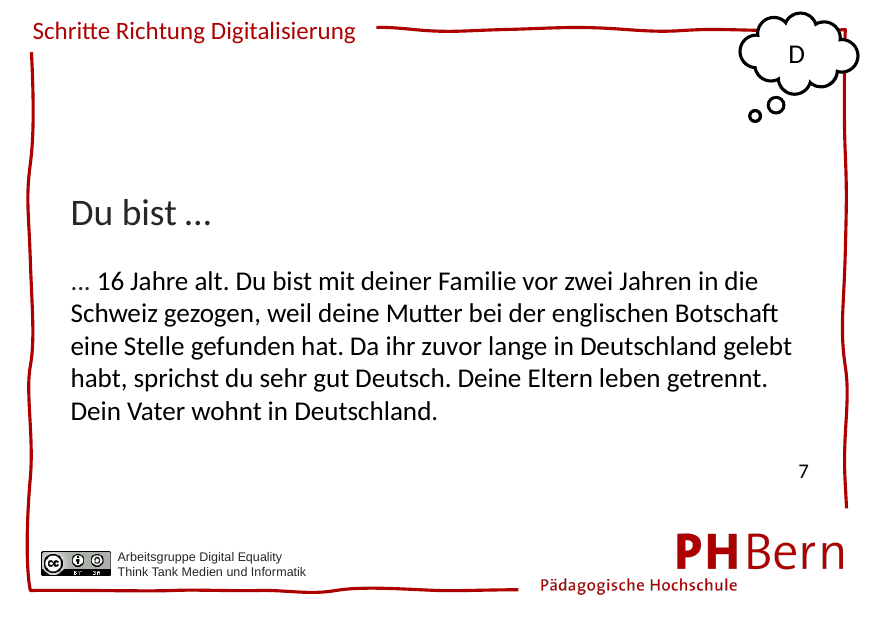

D
Du bist …

... 16 Jahre alt. Du bist mit deiner Familie vor zwei Jahren in die Schweiz gezogen, weil deine Mutter bei der englischen Botschaft eine Stelle gefunden hat. Da ihr zuvor lange in Deutschland gelebt habt, sprichst du sehr gut Deutsch. Deine Eltern leben getrennt. Dein Vater wohnt in Deutschland.
7